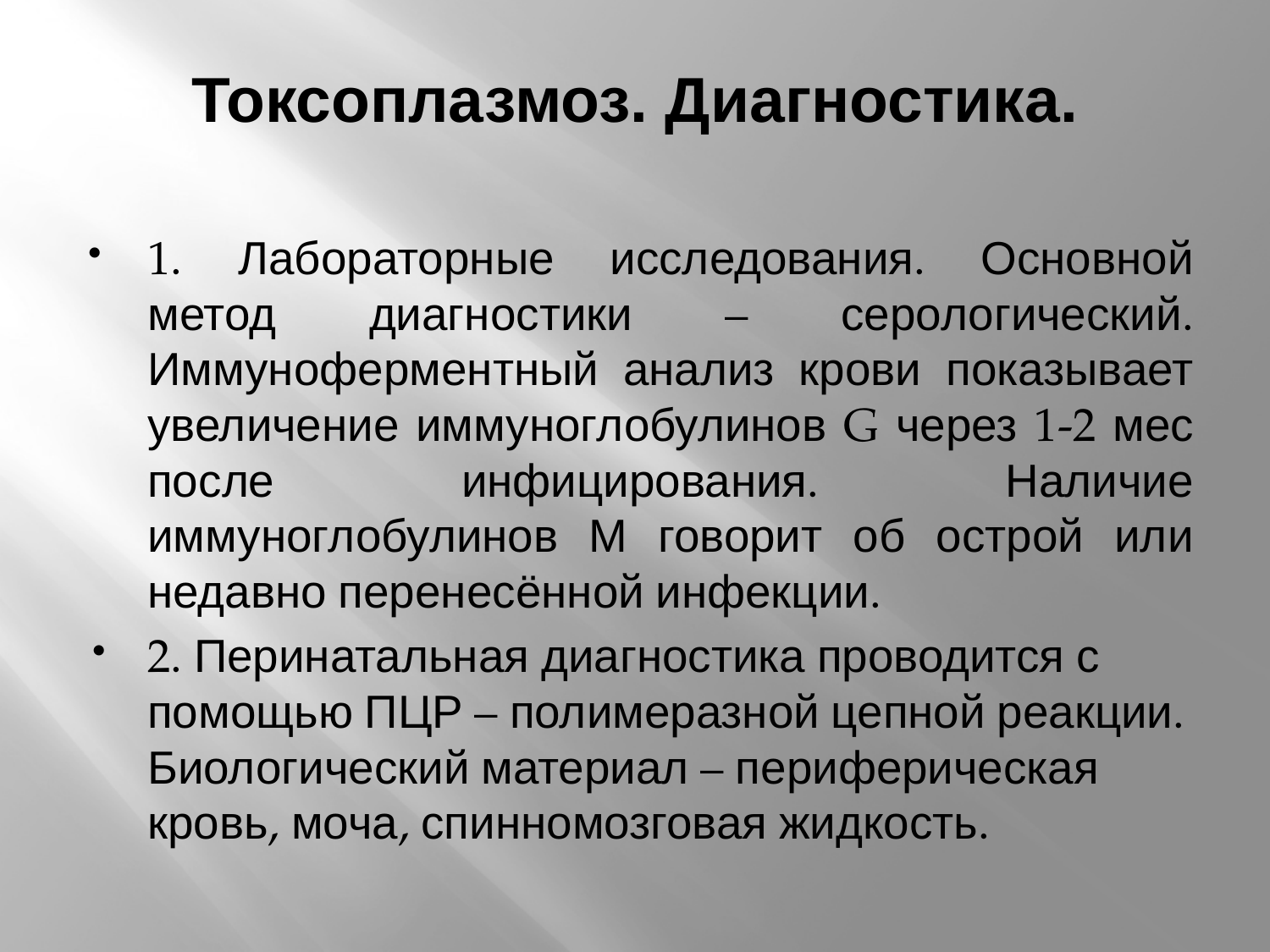

# Токсоплазмоз. Диагностика.
1. Лабораторные исследования. Основной метод диагностики – серологический. Иммуноферментный анализ крови показывает увеличение иммуноглобулинов G через 1-2 мес после инфицирования. Наличие иммуноглобулинов М говорит об острой или недавно перенесённой инфекции.
2. Перинатальная диагностика проводится с помощью ПЦР – полимеразной цепной реакции. Биологический материал – периферическая кровь, моча, спинномозговая жидкость.